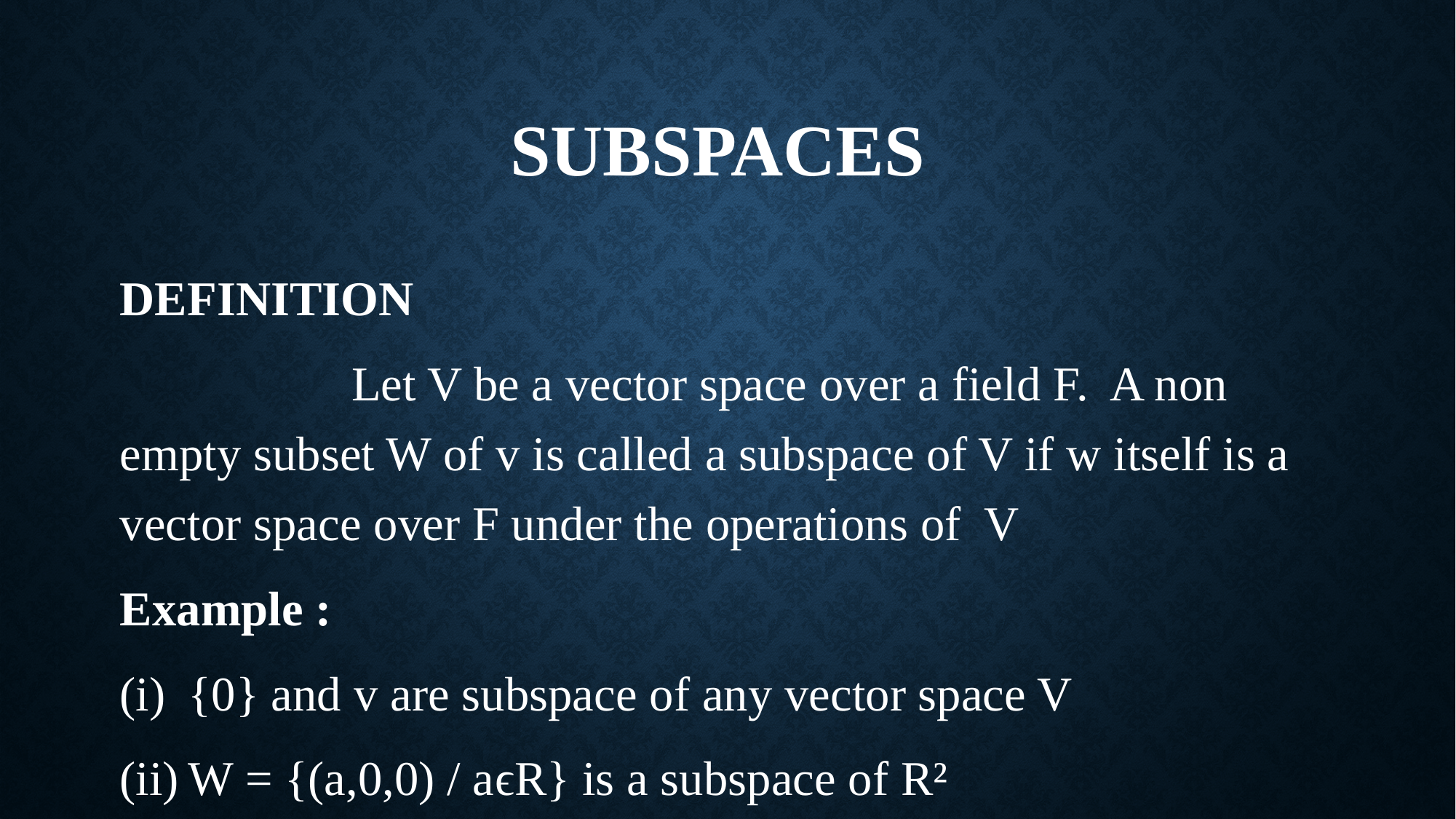

# SUBSPACES
DEFINITION
                   Let V be a vector space over a field F.  A non empty subset W of v is called a subspace of V if w itself is a vector space over F under the operations of  V
Example :
{0} and v are subspace of any vector space V
W = {(a,0,0) / aϵR} is a subspace of R²